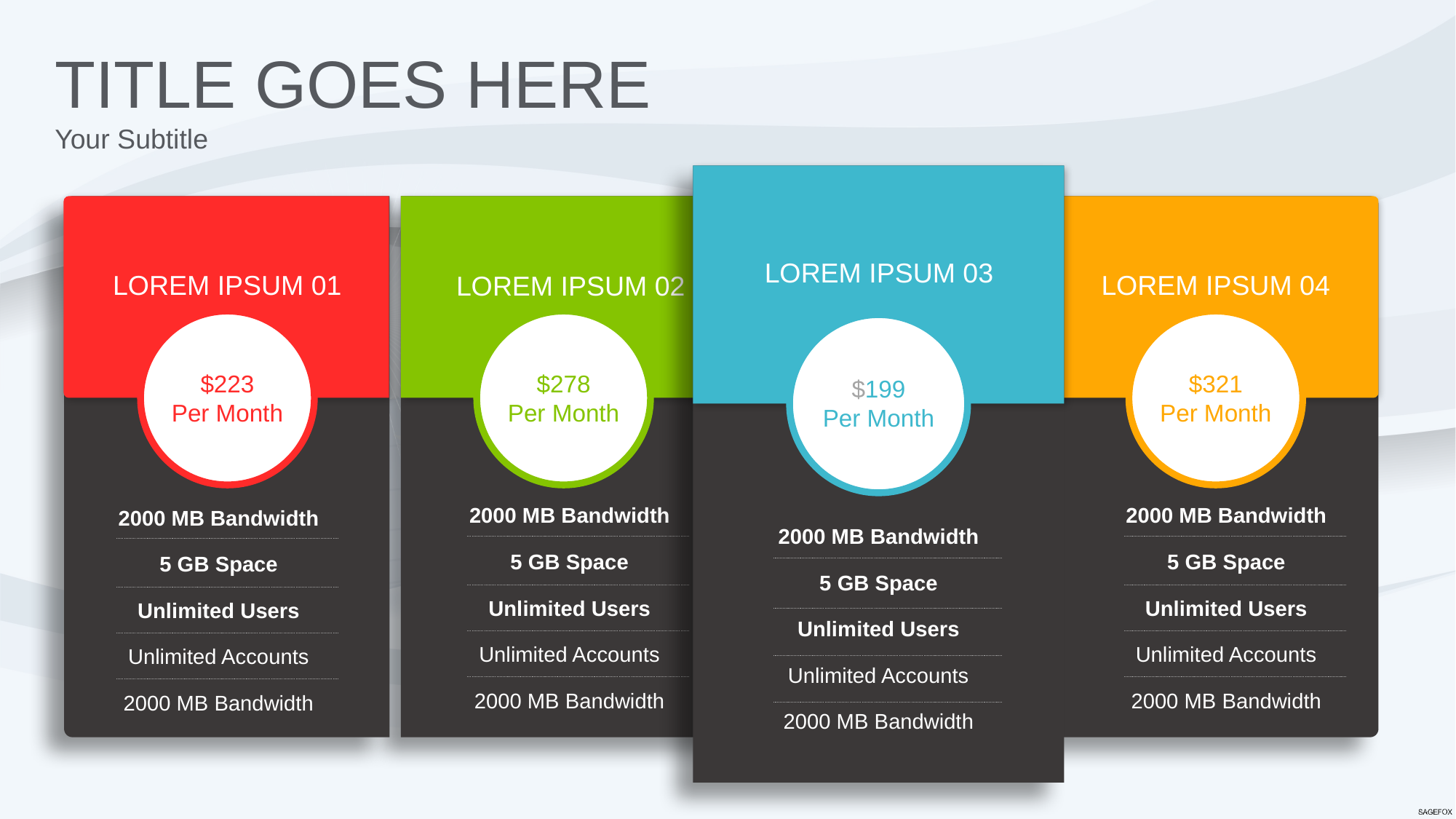

TITLE GOES HERE
Your Subtitle

LOREM IPSUM 03
LOREM IPSUM 01
LOREM IPSUM 04
LOREM IPSUM 02

$223
Per Month
$278
Per Month
$321
Per Month
$199
Per Month
2000 MB Bandwidth
5 GB Space
Unlimited Users
Unlimited Accounts
2000 MB Bandwidth
2000 MB Bandwidth
5 GB Space
Unlimited Users
Unlimited Accounts
2000 MB Bandwidth
2000 MB Bandwidth
5 GB Space
Unlimited Users
Unlimited Accounts
2000 MB Bandwidth
2000 MB Bandwidth
5 GB Space
Unlimited Users
Unlimited Accounts
2000 MB Bandwidth